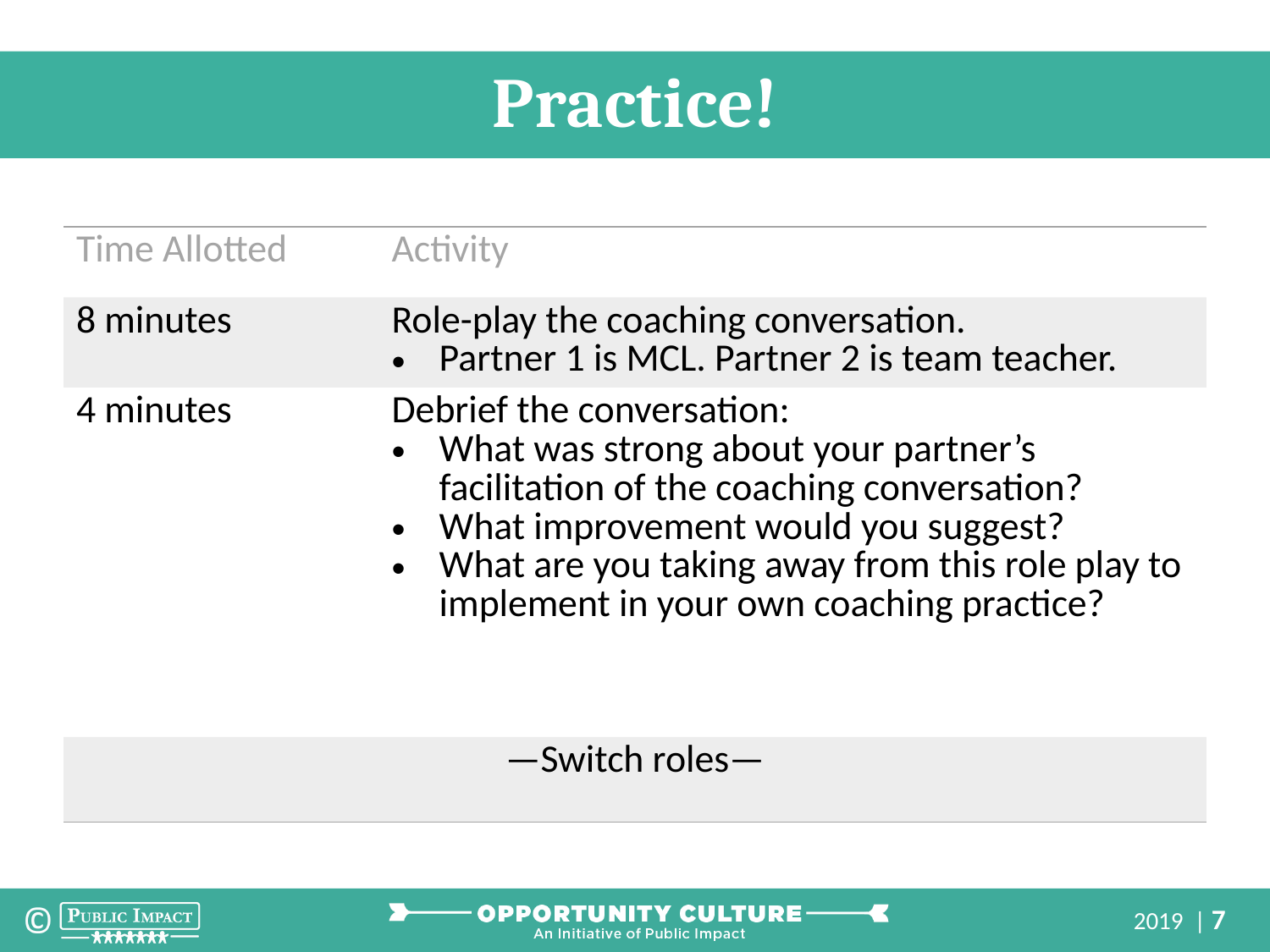

Practice!
| Time Allotted | Activity |
| --- | --- |
| 8 minutes | Role-play the coaching conversation. Partner 1 is MCL. Partner 2 is team teacher. |
| 4 minutes | Debrief the conversation: What was strong about your partner’s facilitation of the coaching conversation? What improvement would you suggest? What are you taking away from this role play to implement in your own coaching practice? |
| —Switch roles— |  |